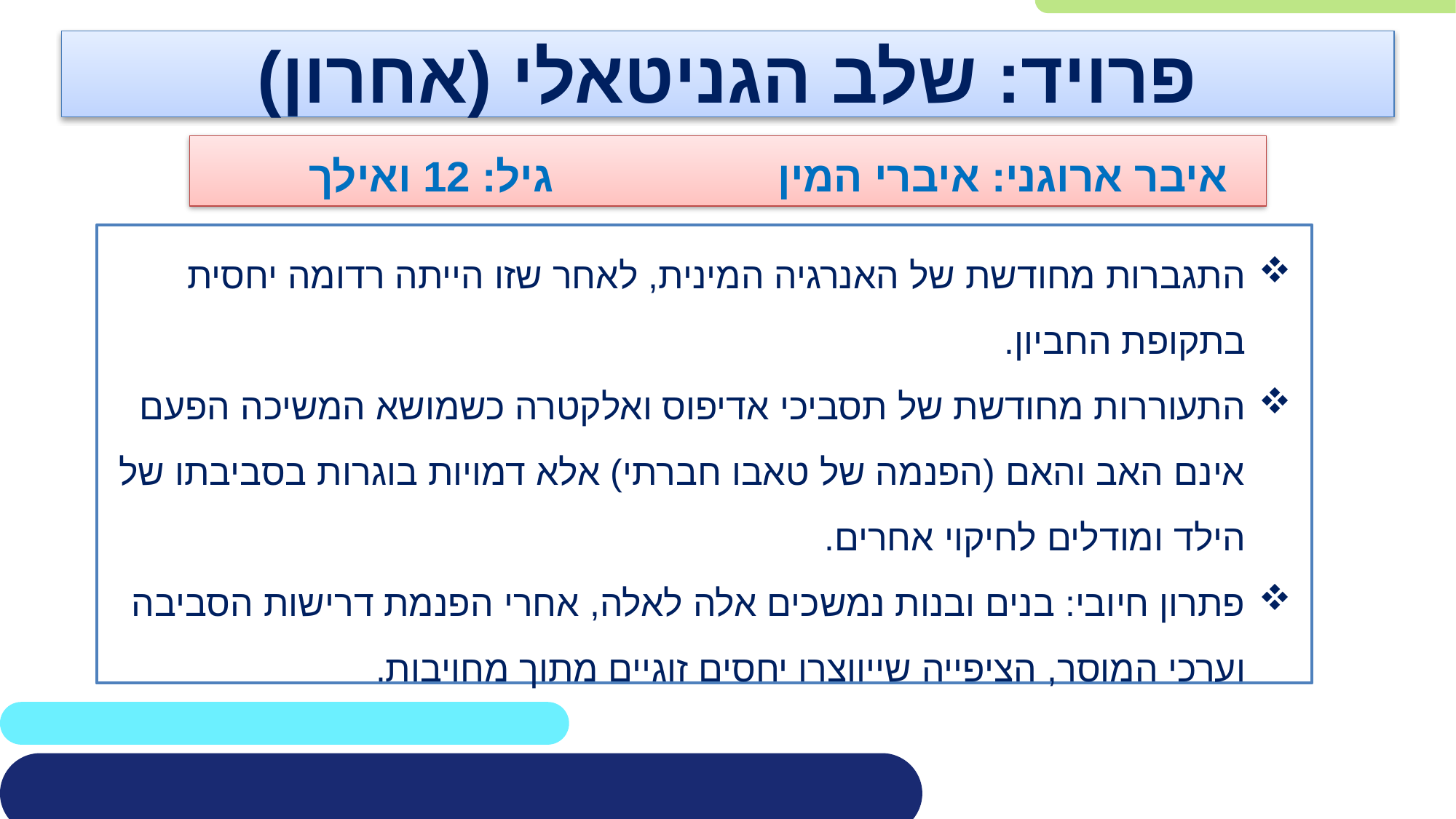

פרויד: שלב הגניטאלי (אחרון)

איבר ארוגני: איברי המין                   גיל: 12 ואילך
התגברות מחודשת של האנרגיה המינית, לאחר שזו הייתה רדומה יחסית בתקופת החביון.
התעוררות מחודשת של תסביכי אדיפוס ואלקטרה כשמושא המשיכה הפעם אינם האב והאם (הפנמה של טאבו חברתי) אלא דמויות בוגרות בסביבתו של הילד ומודלים לחיקוי אחרים.
פתרון חיובי: בנים ובנות נמשכים אלה לאלה, אחרי הפנמת דרישות הסביבה וערכי המוסר, הציפייה שייווצרו יחסים זוגיים מתוך מחויבות.